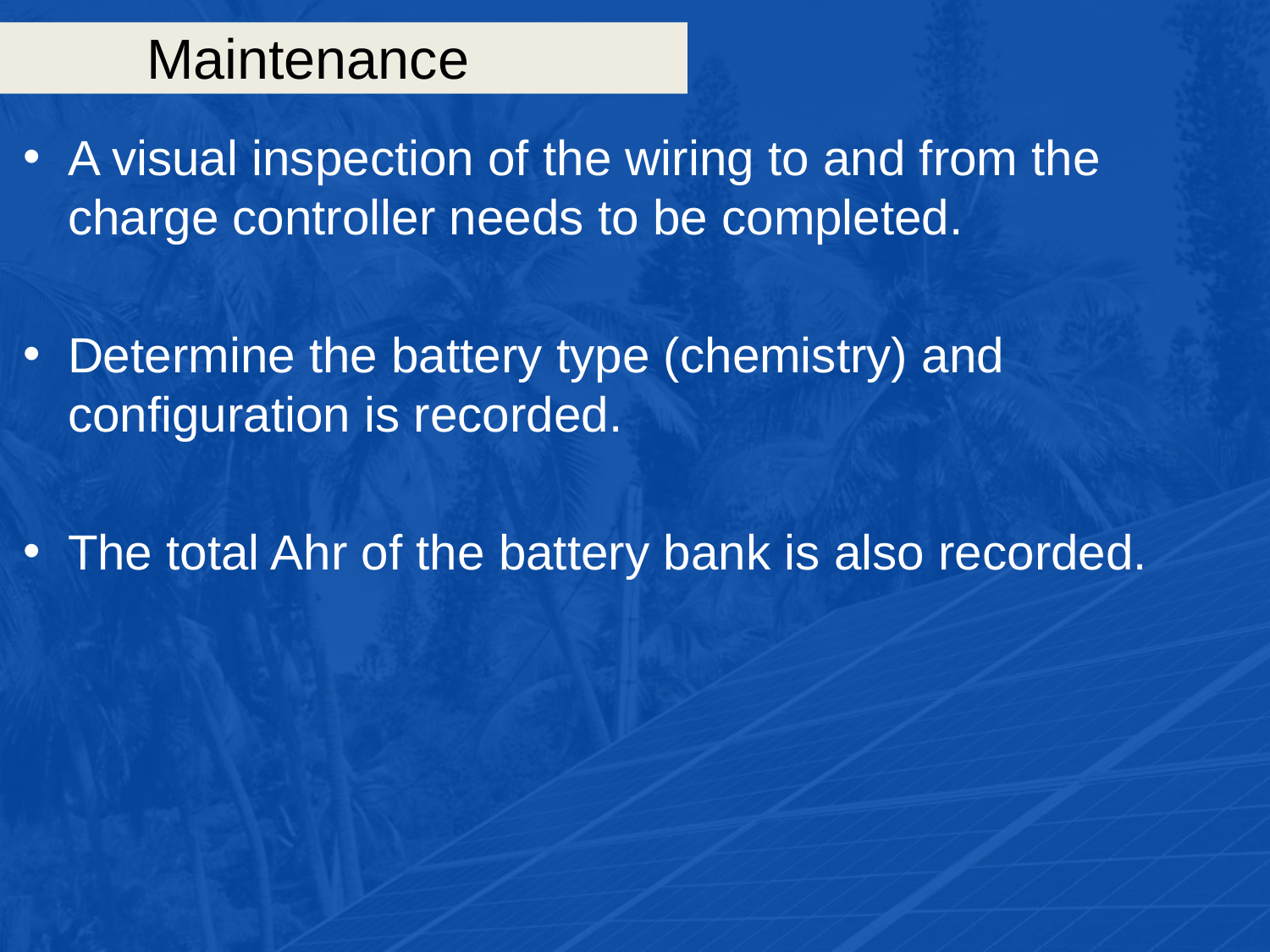

# Maintenance
A visual inspection of the wiring to and from the charge controller needs to be completed.

Determine the battery type (chemistry) and configuration is recorded.

The total Ahr of the battery bank is also recorded.